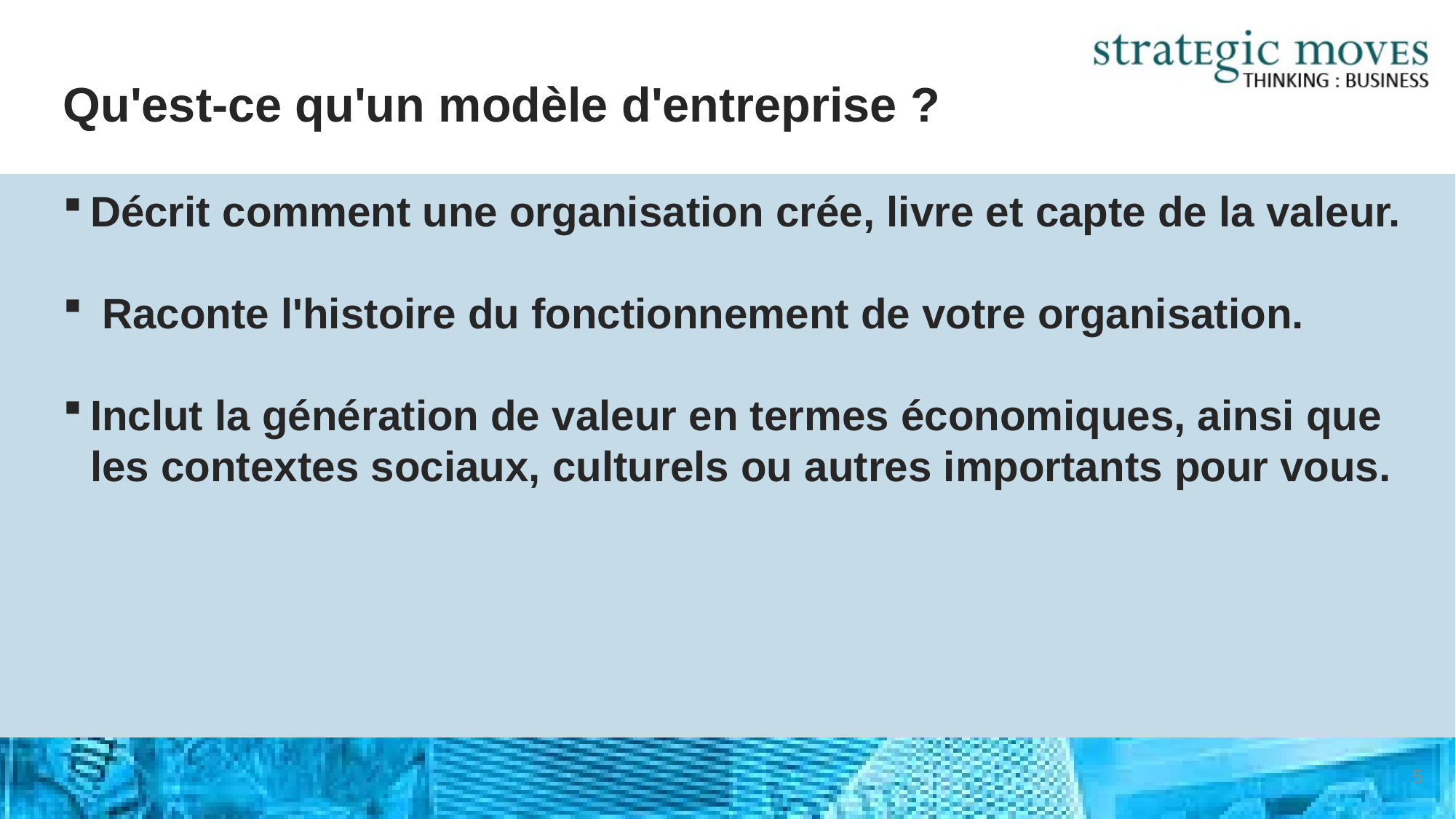

# Qu'est-ce qu'un modèle d'entreprise ?
Décrit comment une organisation crée, livre et capte de la valeur.

 Raconte l'histoire du fonctionnement de votre organisation.

Inclut la génération de valeur en termes économiques, ainsi que les contextes sociaux, culturels ou autres importants pour vous.

5